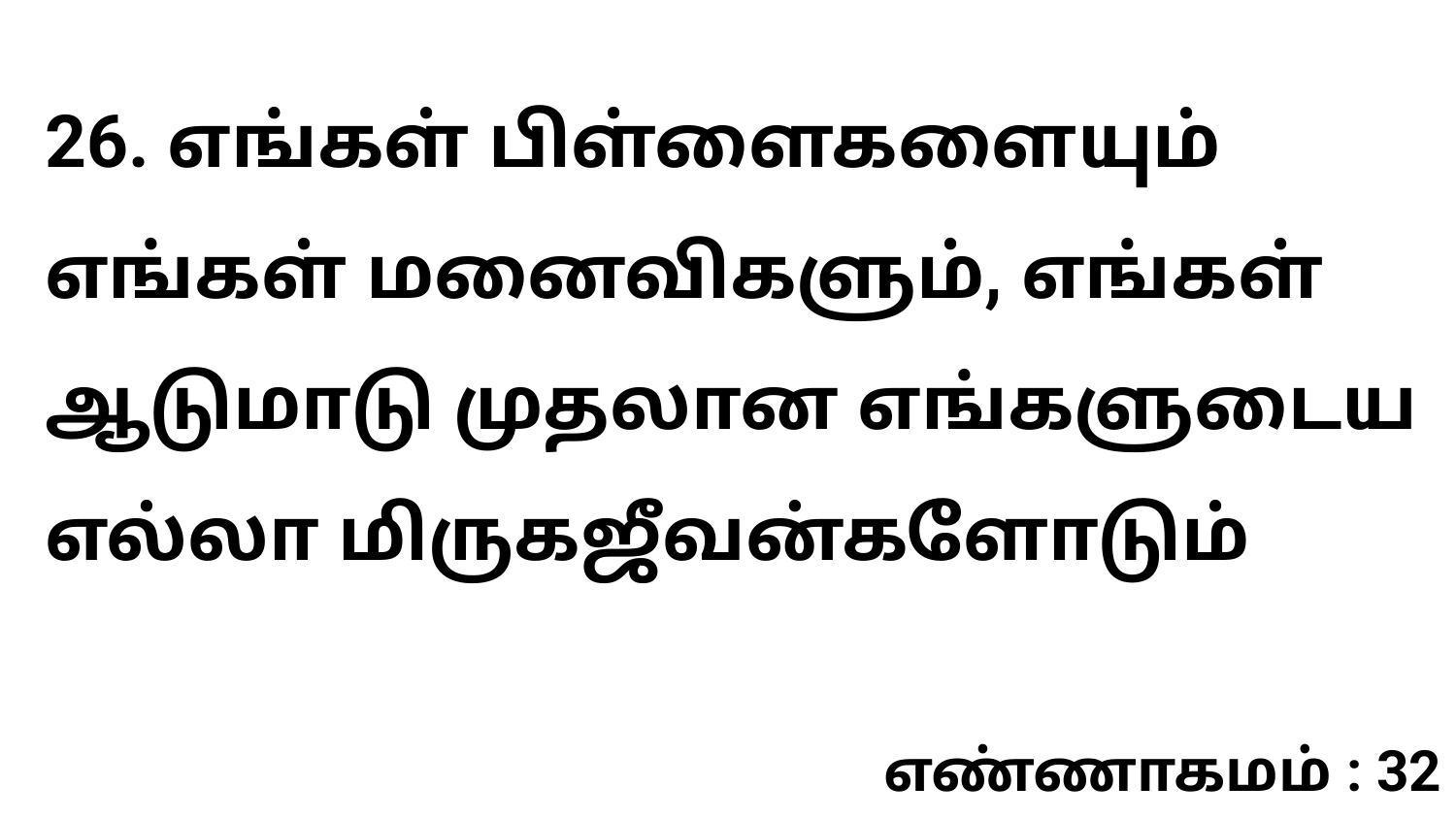

26. எங்கள் பிள்ளைகளையும் எங்கள் மனைவிகளும், எங்கள் ஆடுமாடு முதலான எங்களுடைய எல்லா மிருகஜீவன்களோடும்
எண்ணாகமம் : 32